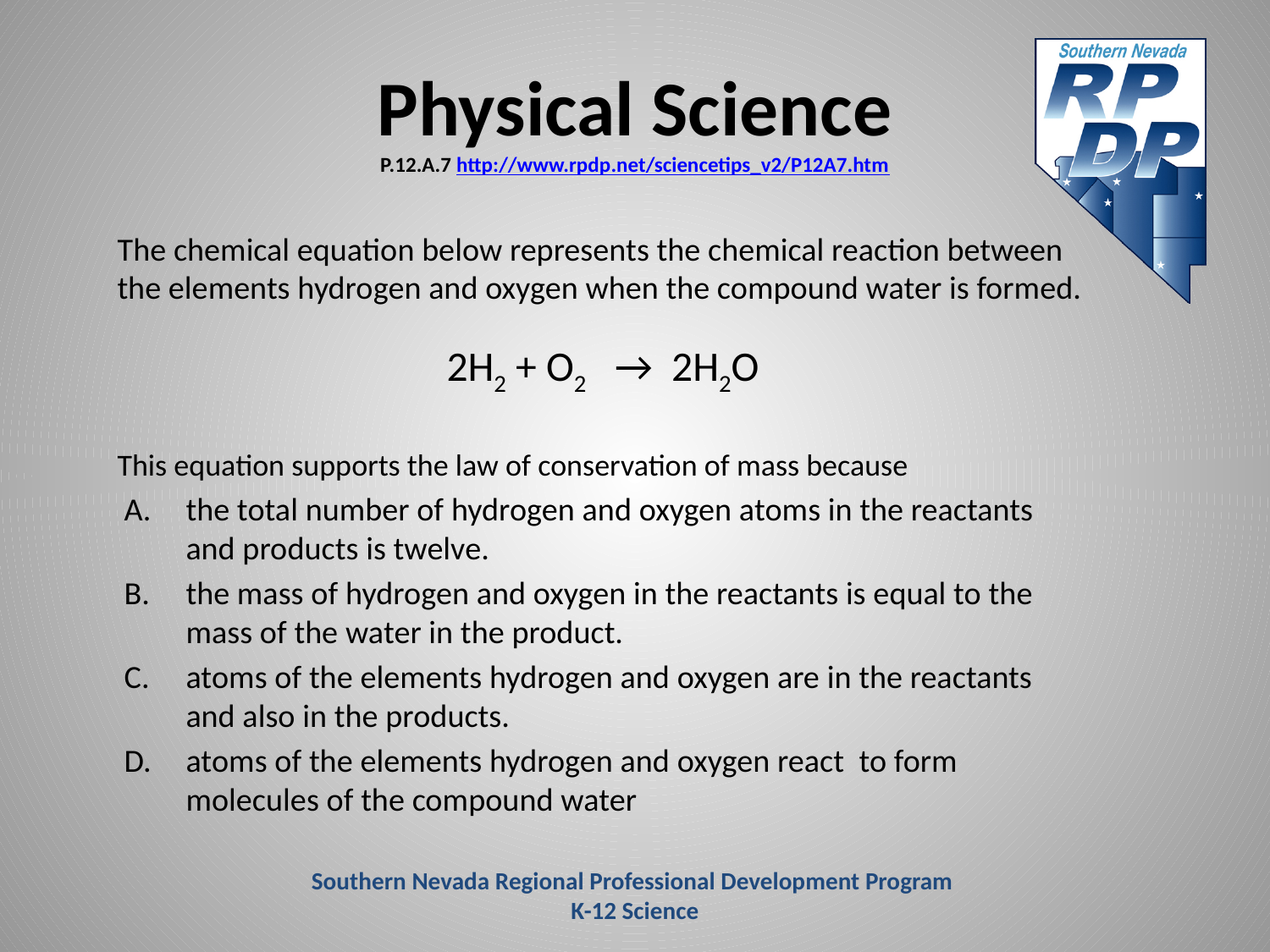

# Physical Science P.12.A.7 http://www.rpdp.net/sciencetips_v2/P12A7.htm
	The chemical equation below represents the chemical reaction between the elements hydrogen and oxygen when the compound water is formed.

	2H2 + O2   →  2H2O

	This equation supports the law of conservation of mass because
the total number of hydrogen and oxygen atoms in the reactants and products is twelve.
the mass of hydrogen and oxygen in the reactants is equal to the mass of the water in the product.
atoms of the elements hydrogen and oxygen are in the reactants and also in the products.
atoms of the elements hydrogen and oxygen react  to form molecules of the compound water